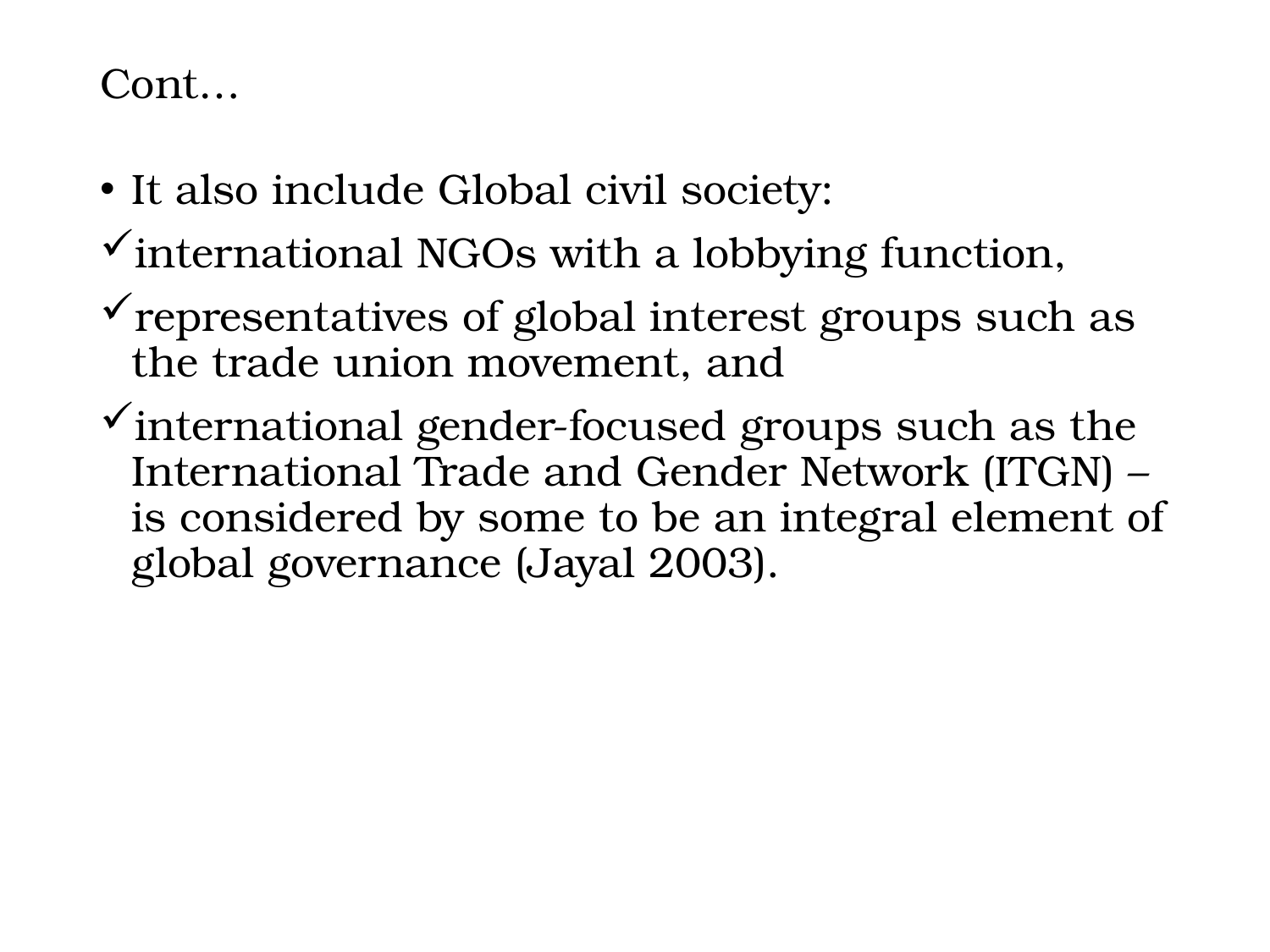

# Cont…
It also include Global civil society:
international NGOs with a lobbying function,
representatives of global interest groups such as the trade union movement, and
international gender-focused groups such as the International Trade and Gender Network (ITGN) – is considered by some to be an integral element of global governance (Jayal 2003).